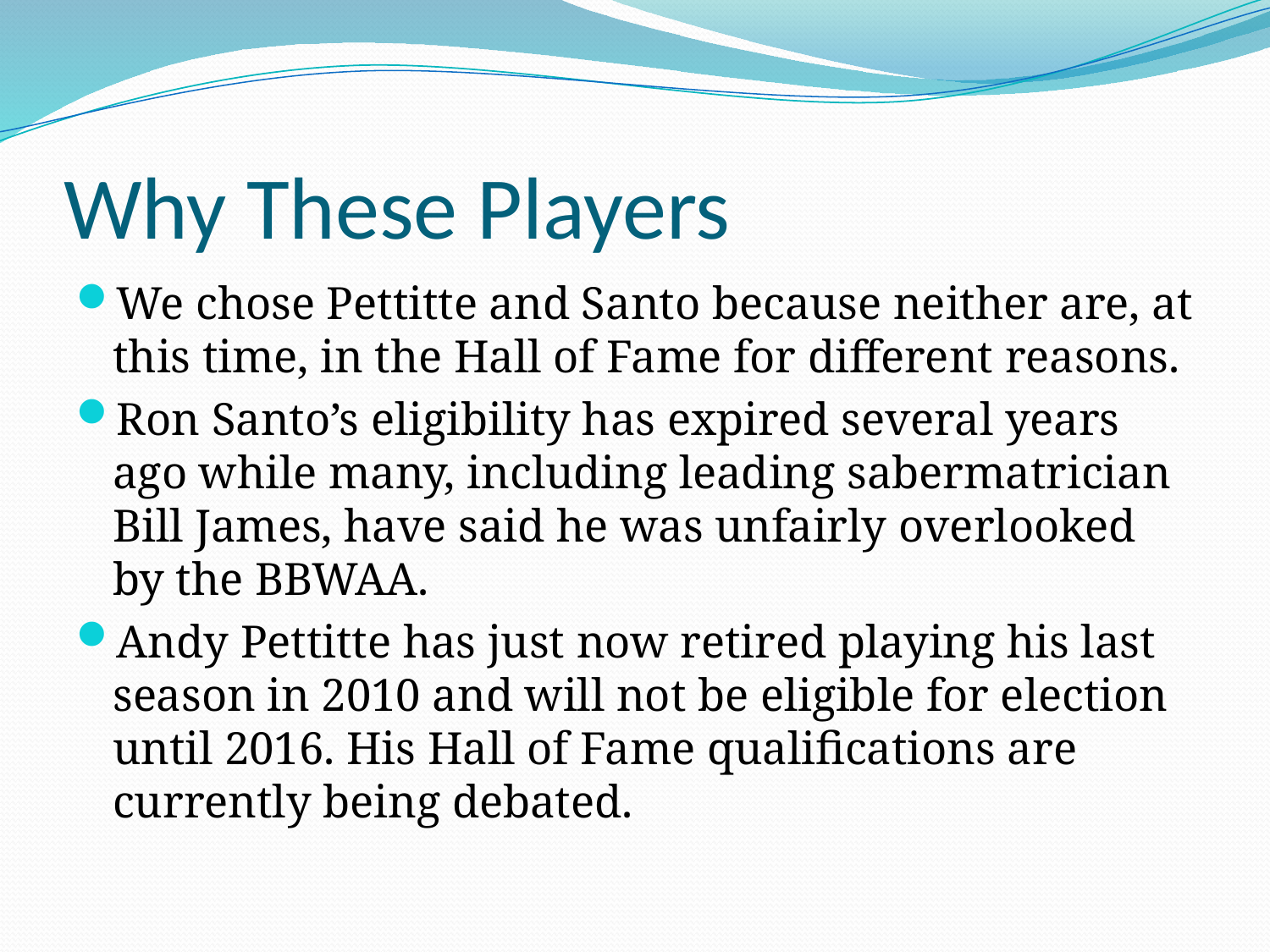

# Why These Players
We chose Pettitte and Santo because neither are, at this time, in the Hall of Fame for different reasons.
Ron Santo’s eligibility has expired several years ago while many, including leading sabermatrician Bill James, have said he was unfairly overlooked by the BBWAA.
Andy Pettitte has just now retired playing his last season in 2010 and will not be eligible for election until 2016. His Hall of Fame qualifications are currently being debated.